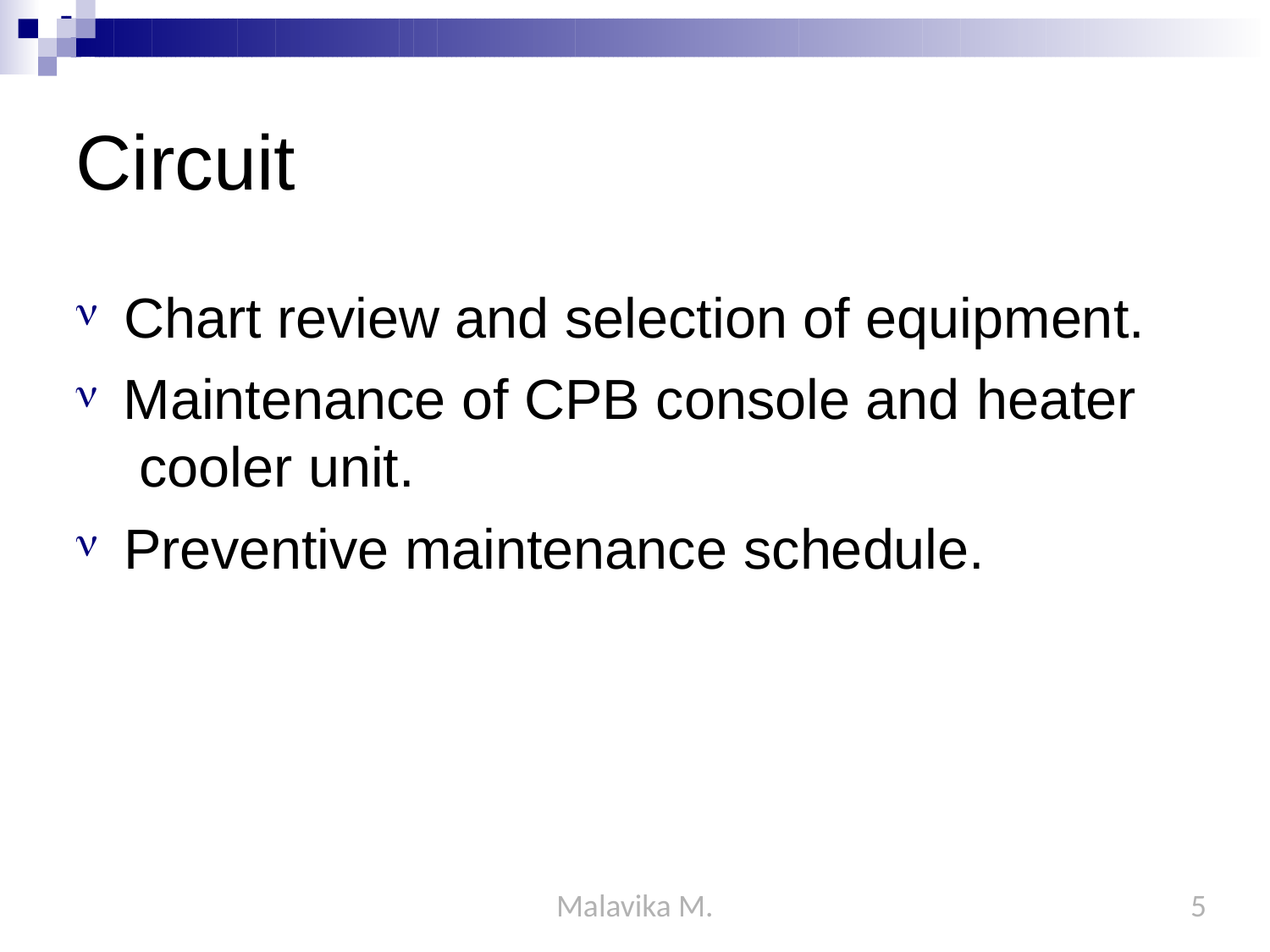

# Circuit
Chart review and selection of equipment.
Maintenance of CPB console and heater  cooler unit.
Preventive maintenance schedule.
Malavika M.
5